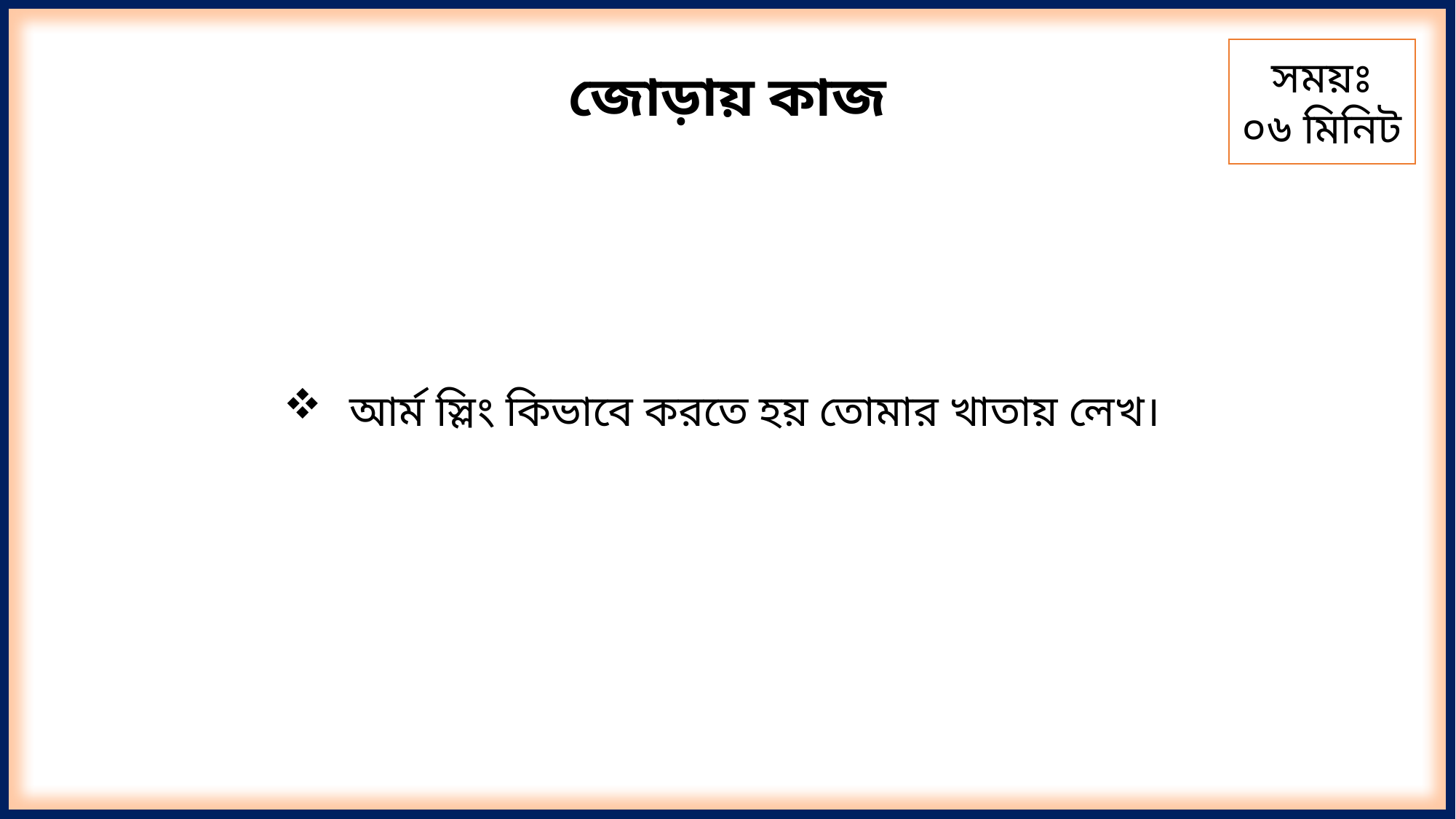

সময়ঃ
০৬ মিনিট
জোড়ায় কাজ
 আর্ম স্লিং কিভাবে করতে হয় তোমার খাতায় লেখ।